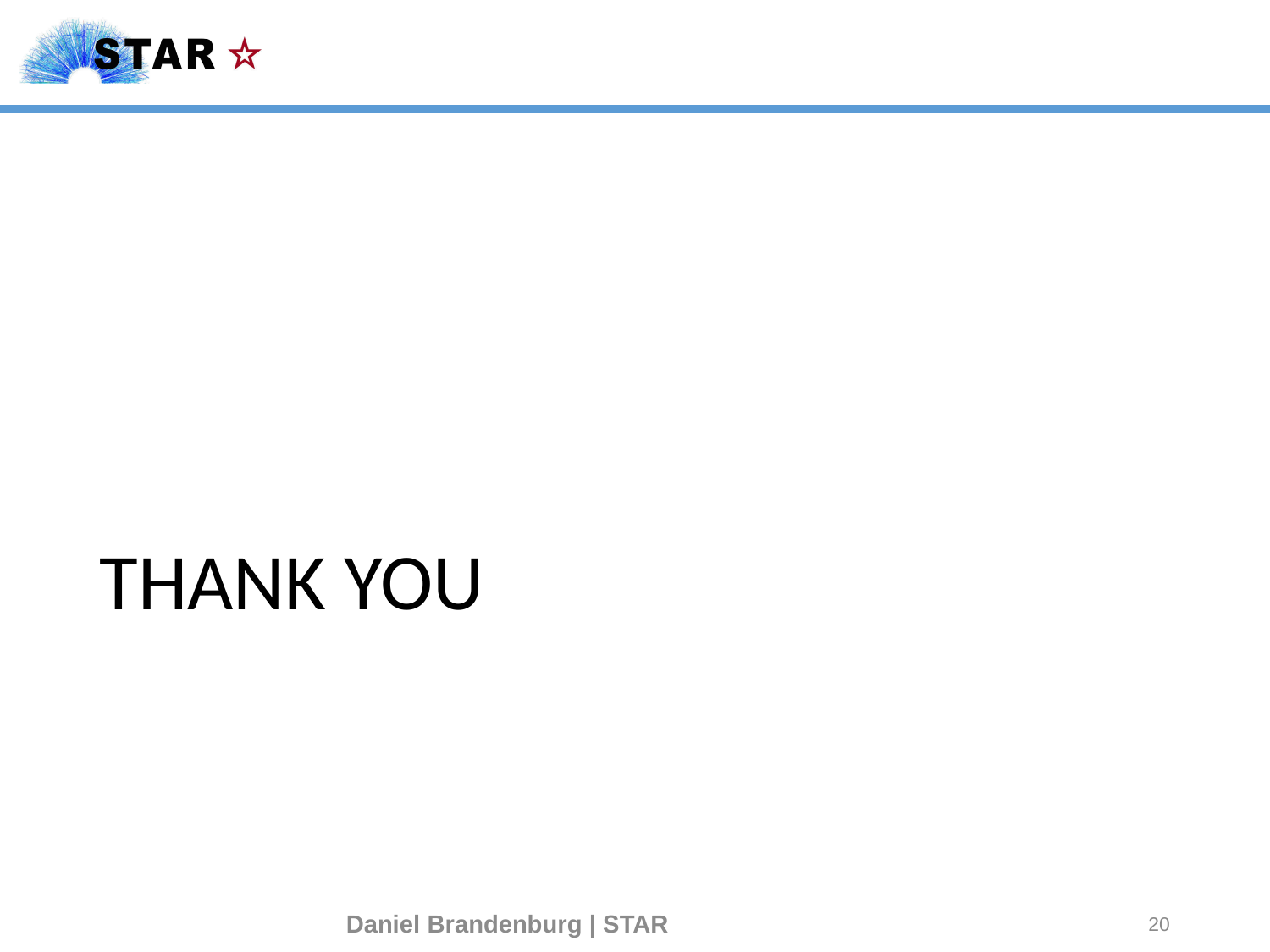

# THANK YOU

Daniel Brandenburg | STAR
20